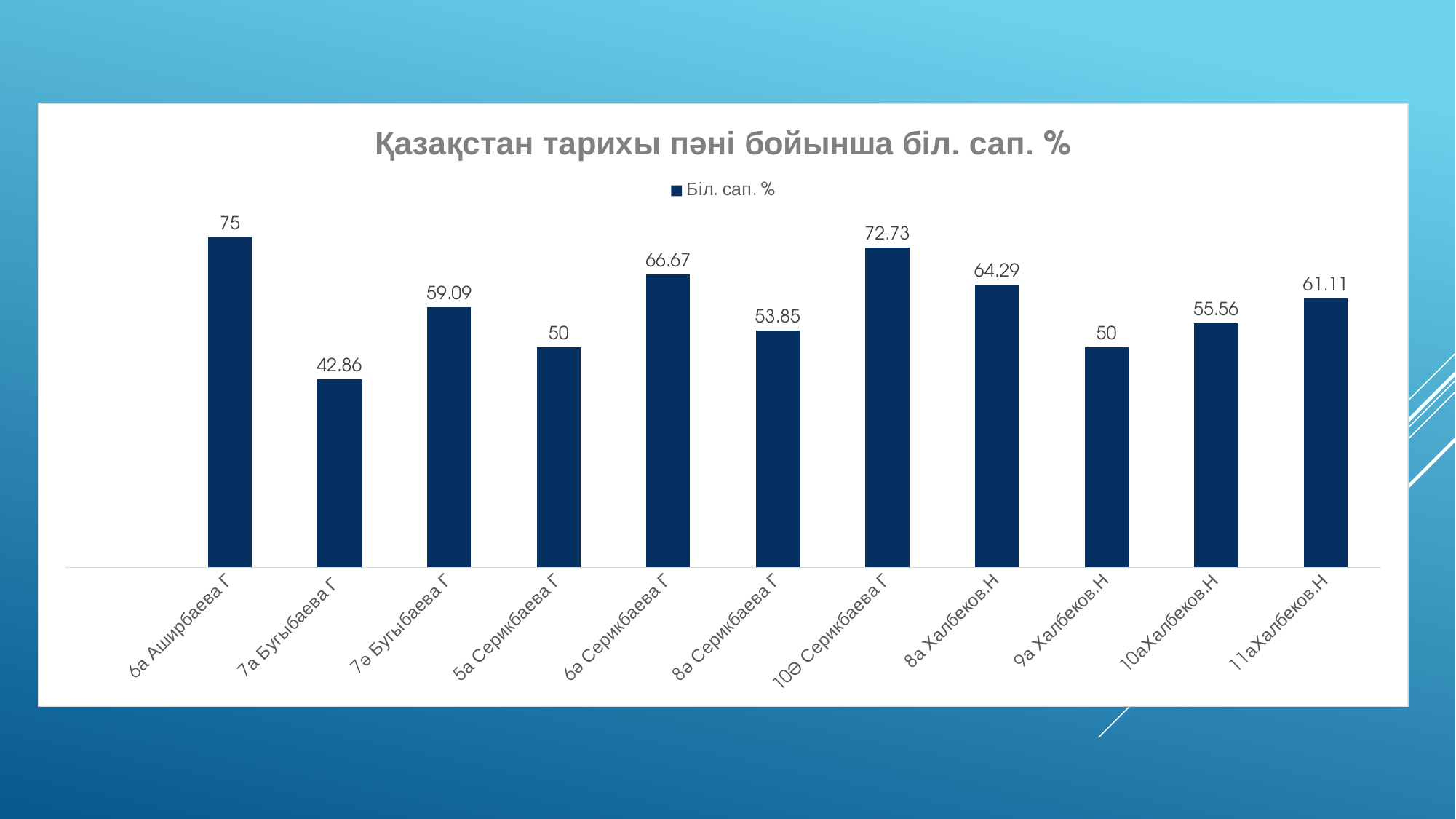

### Chart: Қазақстан тарихы пәні бойынша біл. сап. %

| Category | Біл. сап. % |
|---|---|
|  | None |
| 6а Аширбаева Г | 75.0 |
| 7а Бугыбаева Г  | 42.86 |
| 7ә Бугыбаева Г | 59.09 |
| 5а Серикбаева Г | 50.0 |
| 6ә Серикбаева Г | 66.67 |
| 8ә Серикбаева Г | 53.85 |
| 10Ә Серикбаева Г | 72.73 |
| 8а Халбеков.Н | 64.29 |
| 9а Халбеков.Н | 50.0 |
| 10аХалбеков.Н | 55.56 |
| 11аХалбеков.Н | 61.11 |